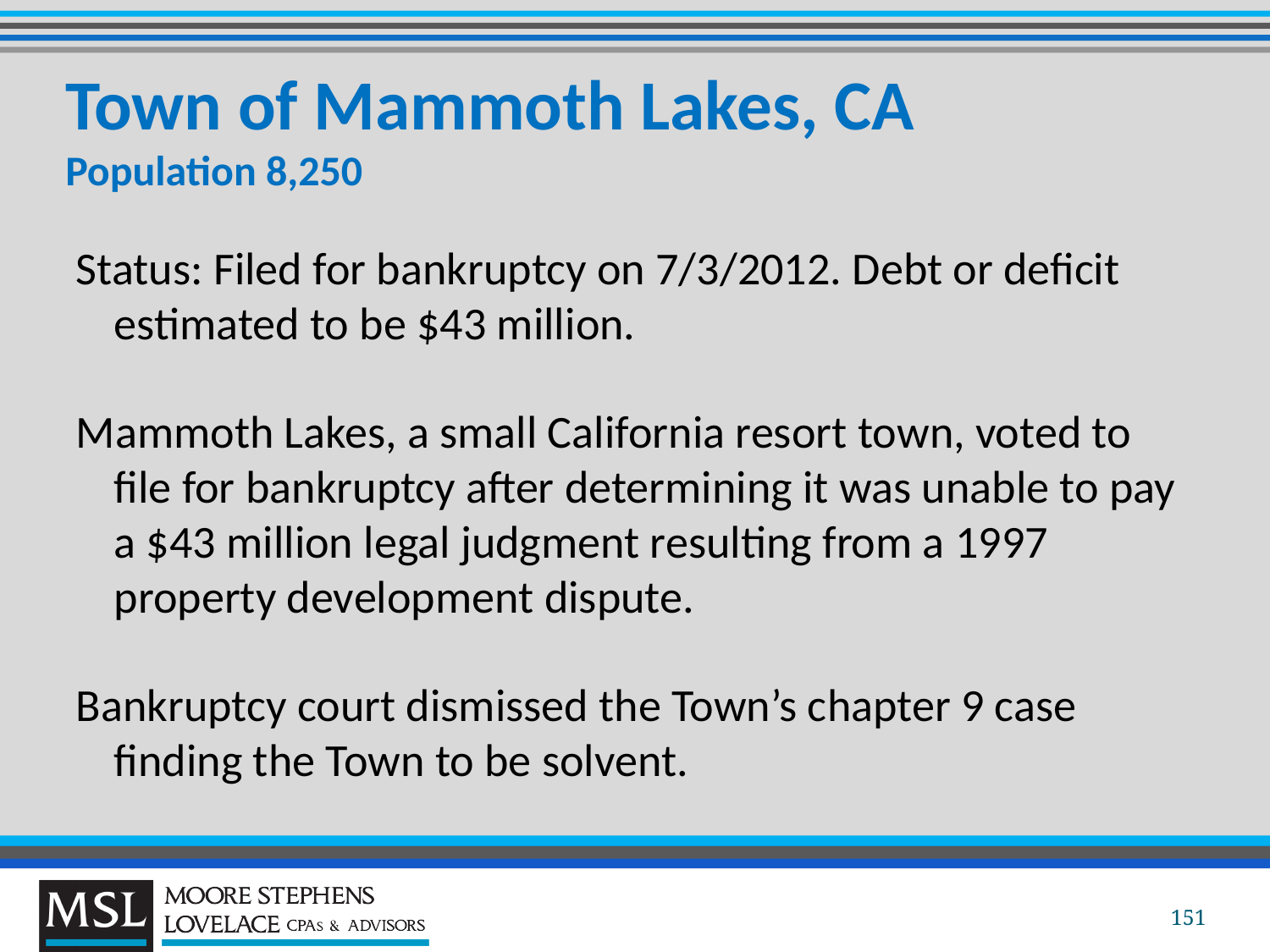

# Town of Mammoth Lakes, CA Population 8,250
Status: Filed for bankruptcy on 7/3/2012. Debt or deficit estimated to be $43 million.

Mammoth Lakes, a small California resort town, voted to file for bankruptcy after determining it was unable to pay a $43 million legal judgment resulting from a 1997 property development dispute.

Bankruptcy court dismissed the Town’s chapter 9 case finding the Town to be solvent.
151